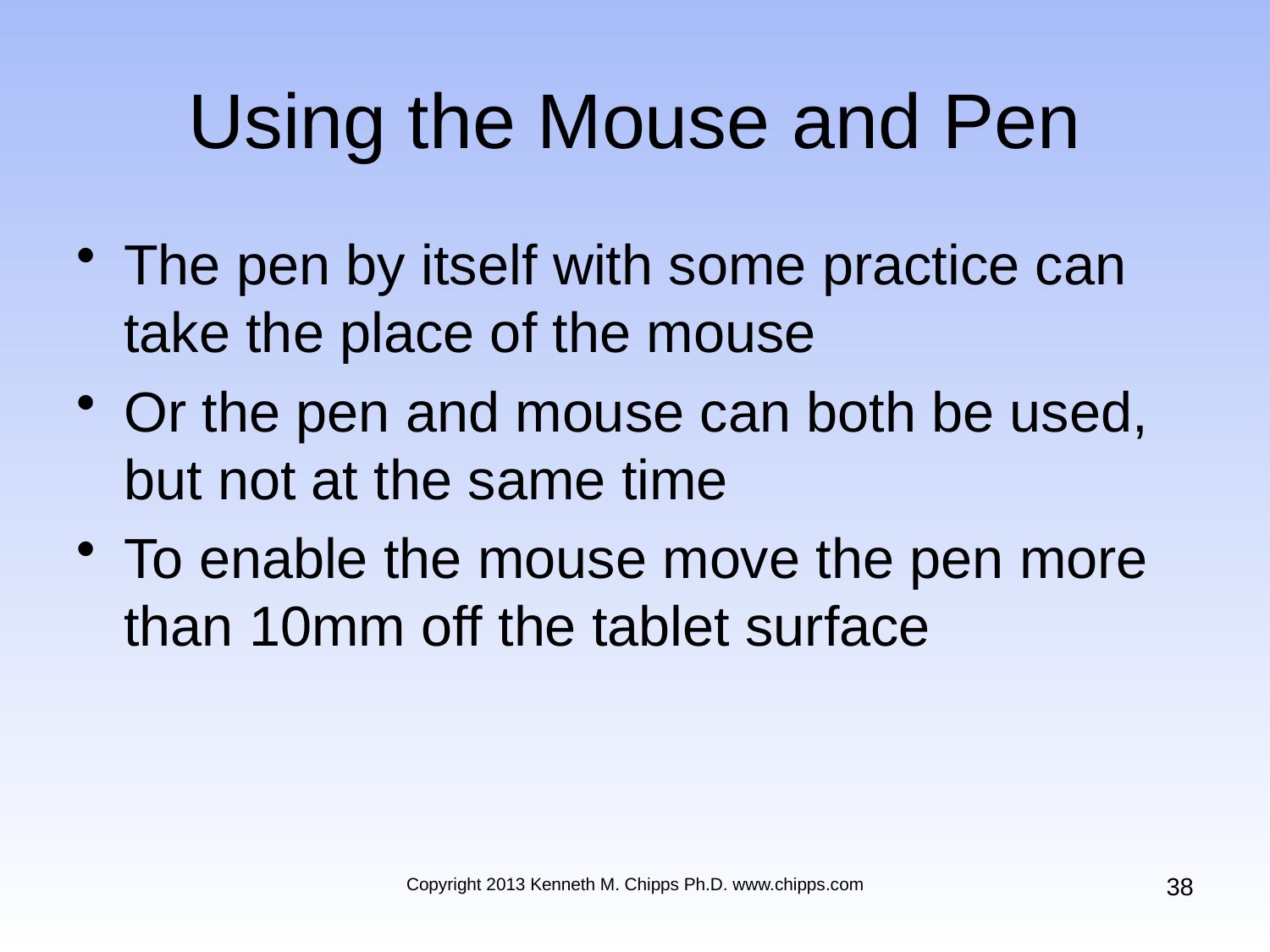

# Using the Mouse and Pen
The pen by itself with some practice can take the place of the mouse
Or the pen and mouse can both be used, but not at the same time
To enable the mouse move the pen more than 10mm off the tablet surface
38
Copyright 2013 Kenneth M. Chipps Ph.D. www.chipps.com